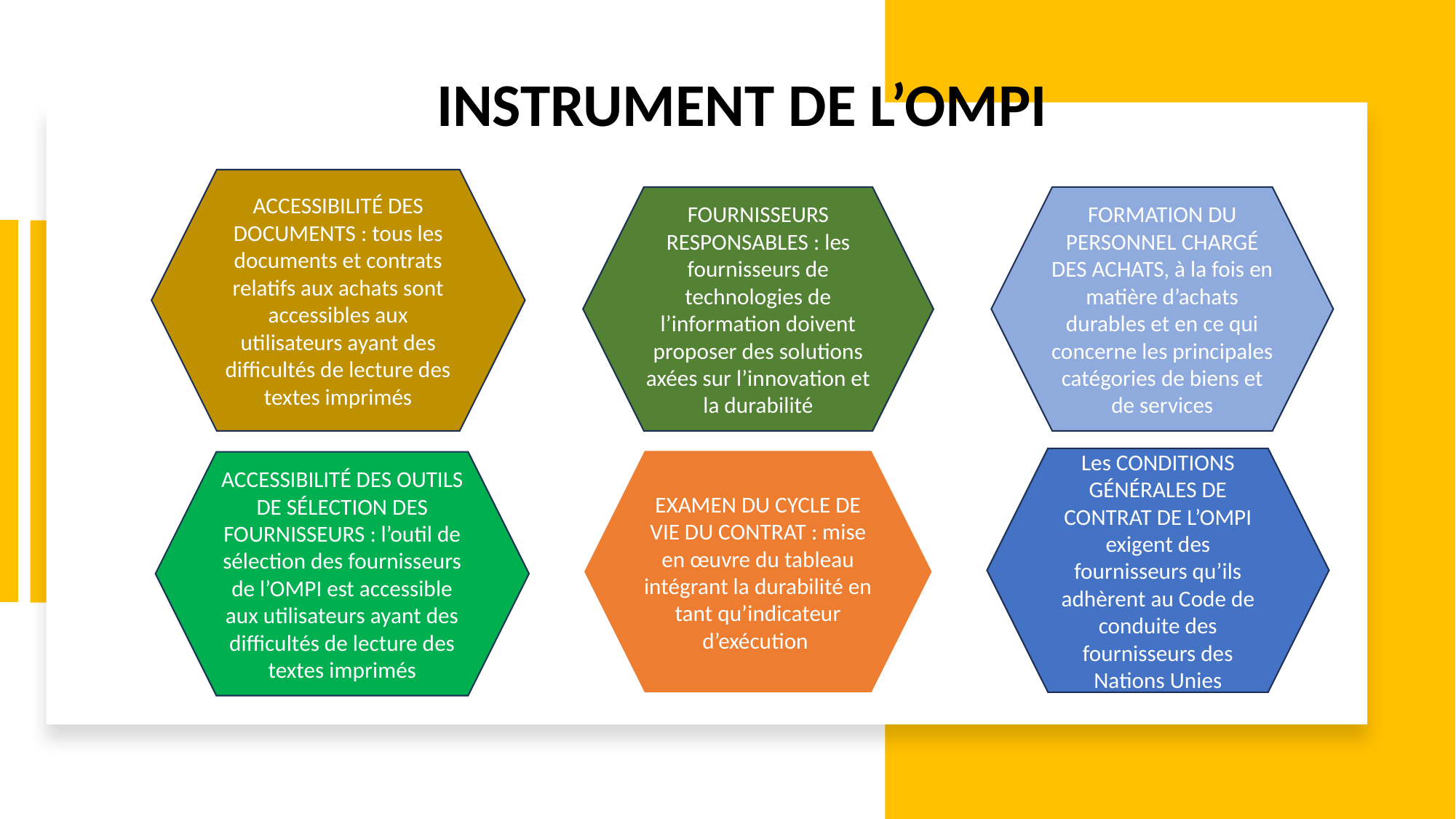

# INSTRUMENT DE L’OMPI

ACCESSIBILITÉ DES DOCUMENTS : tous les documents et contrats relatifs aux achats sont accessibles aux utilisateurs ayant des difficultés de lecture des textes imprimés
FOURNISSEURS RESPONSABLES : les fournisseurs de technologies de l’information doivent proposer des solutions axées sur l’innovation et la durabilité
FORMATION DU PERSONNEL CHARGÉ DES ACHATS, à la fois en matière d’achats durables et en ce qui concerne les principales catégories de biens et de services

Les CONDITIONS GÉNÉRALES DE CONTRAT DE L’OMPI exigent des fournisseurs qu’ils adhèrent au Code de conduite des fournisseurs des Nations Unies
EXAMEN DU CYCLE DE VIE DU CONTRAT : mise en œuvre du tableau intégrant la durabilité en tant qu’indicateur d’exécution
ACCESSIBILITÉ DES OUTILS DE SÉLECTION DES FOURNISSEURS : l’outil de sélection des fournisseurs de l’OMPI est accessible aux utilisateurs ayant des difficultés de lecture des textes imprimés